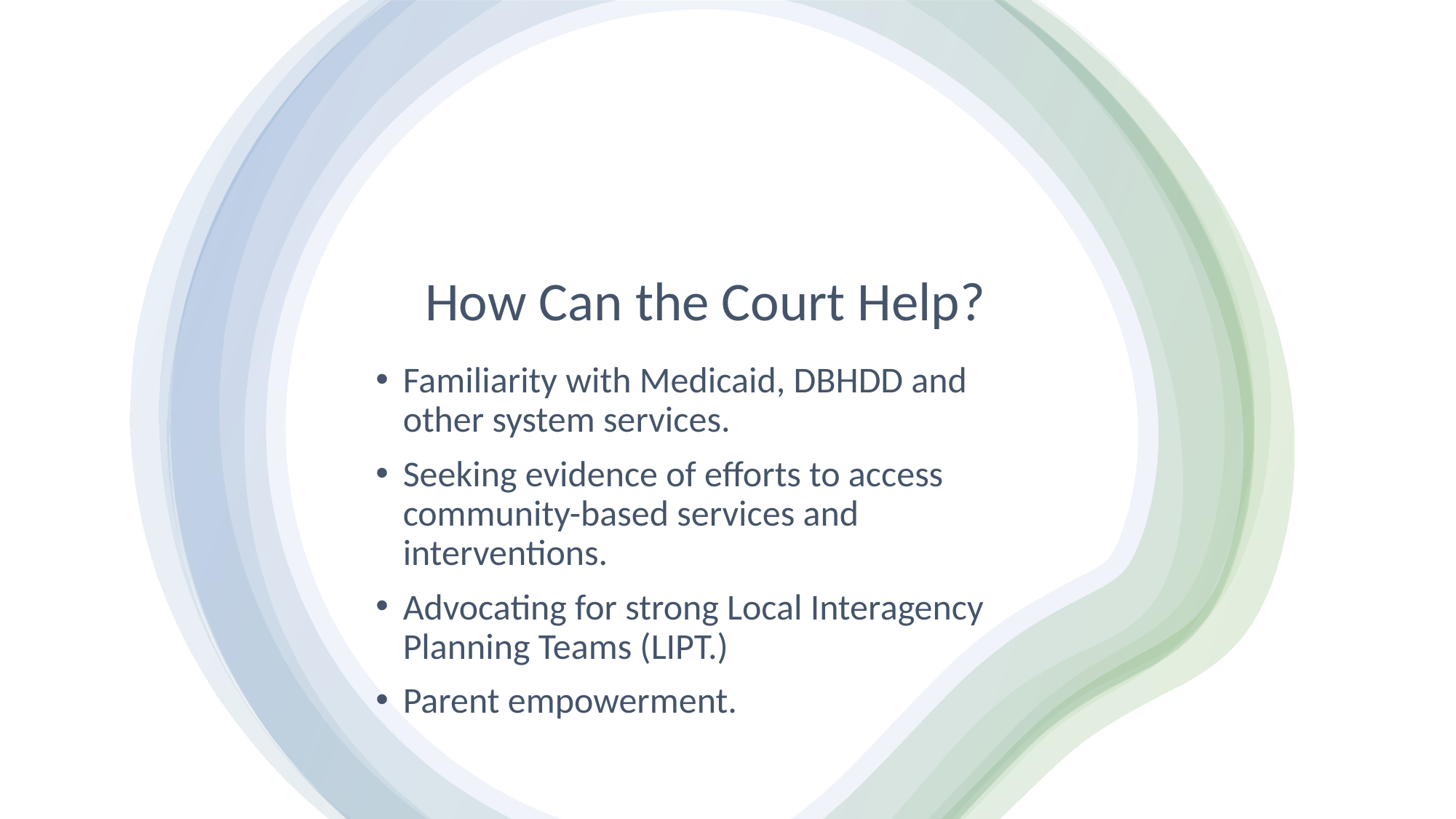

# How Can the Court Help?
Familiarity with Medicaid, DBHDD and other system services.
Seeking evidence of efforts to access community-based services and interventions.
Advocating for strong Local Interagency Planning Teams (LIPT.)
Parent empowerment.